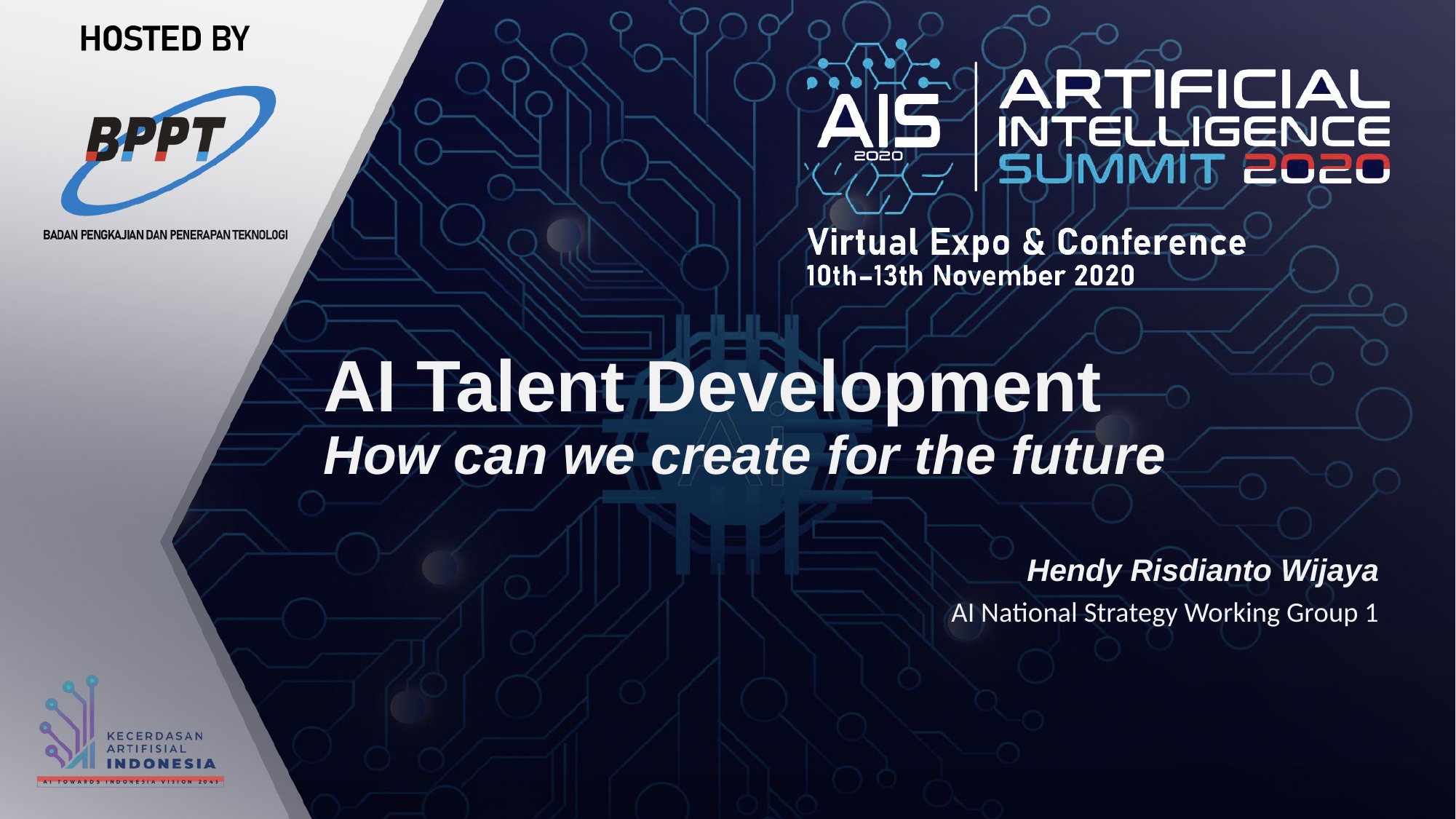

# AI Talent Development How can we create for the future
Hendy Risdianto Wijaya
AI National Strategy Working Group 1